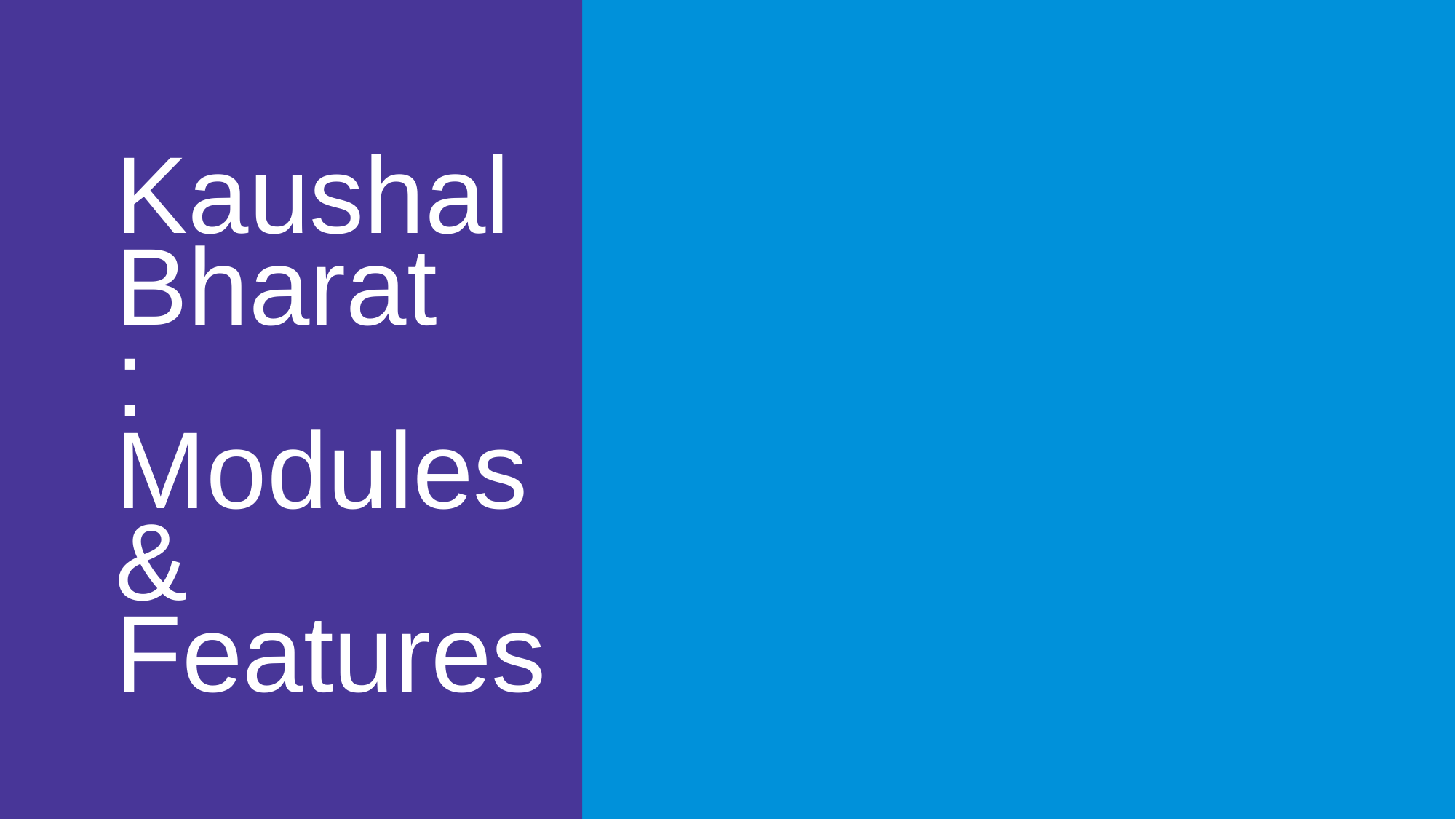

# Kaushal Bharat : Modules & Features